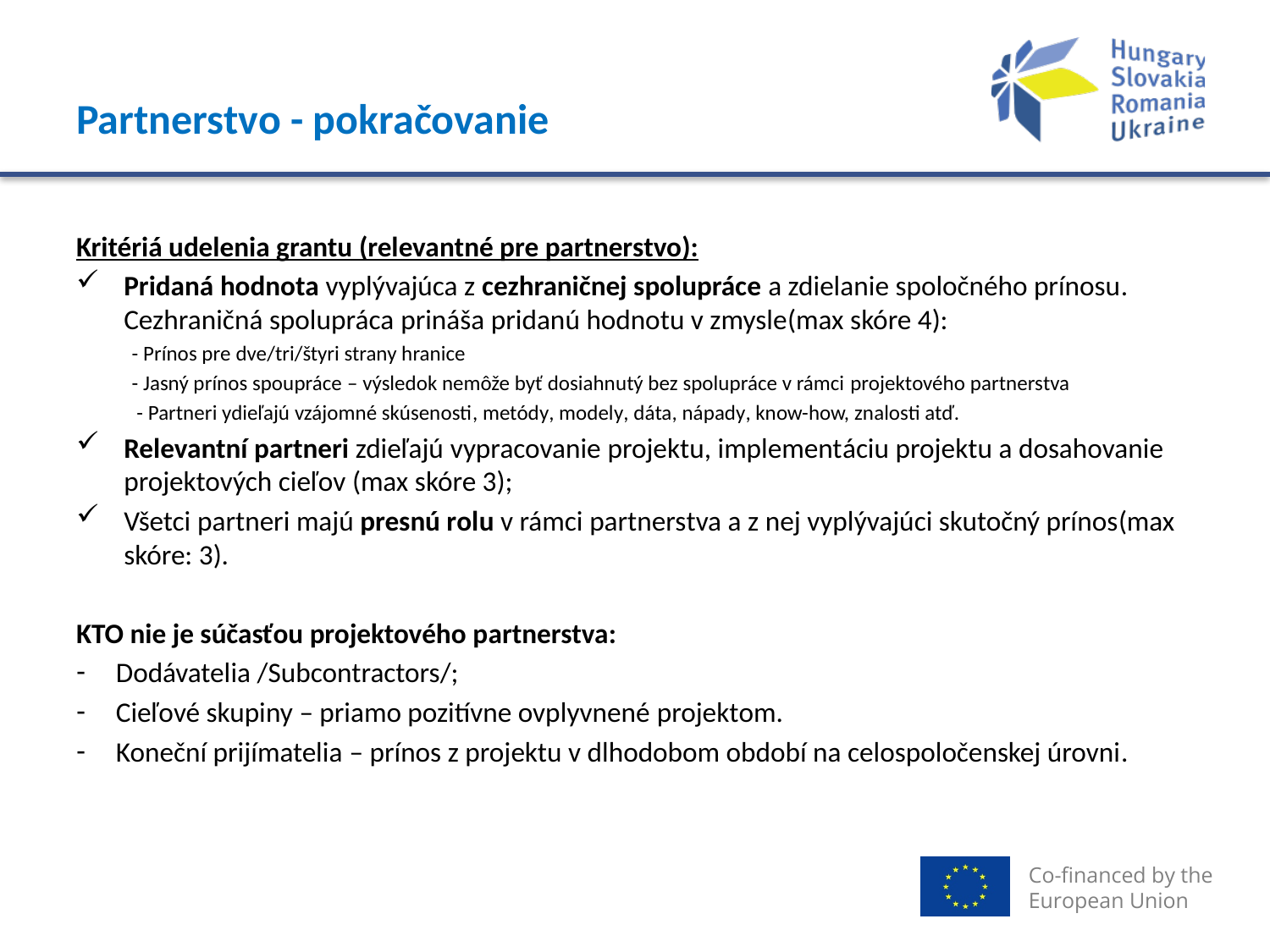

# Partnerstvo - pokračovanie
Kritériá udelenia grantu (relevantné pre partnerstvo):
Pridaná hodnota vyplývajúca z cezhraničnej spolupráce a zdielanie spoločného prínosu. Cezhraničná spolupráca prináša pridanú hodnotu v zmysle(max skóre 4):
- Prínos pre dve/tri/štyri strany hranice
- Jasný prínos spoupráce – výsledok nemôže byť dosiahnutý bez spolupráce v rámci projektového partnerstva
 - Partneri ydieľajú vzájomné skúsenosti, metódy, modely, dáta, nápady, know-how, znalosti atď.
Relevantní partneri zdieľajú vypracovanie projektu, implementáciu projektu a dosahovanie projektových cieľov (max skóre 3);
Všetci partneri majú presnú rolu v rámci partnerstva a z nej vyplývajúci skutočný prínos(max skóre: 3).

KTO nie je súčasťou projektového partnerstva:
Dodávatelia /Subcontractors/;
Cieľové skupiny – priamo pozitívne ovplyvnené projektom.
Koneční prijímatelia – prínos z projektu v dlhodobom období na celospoločenskej úrovni.